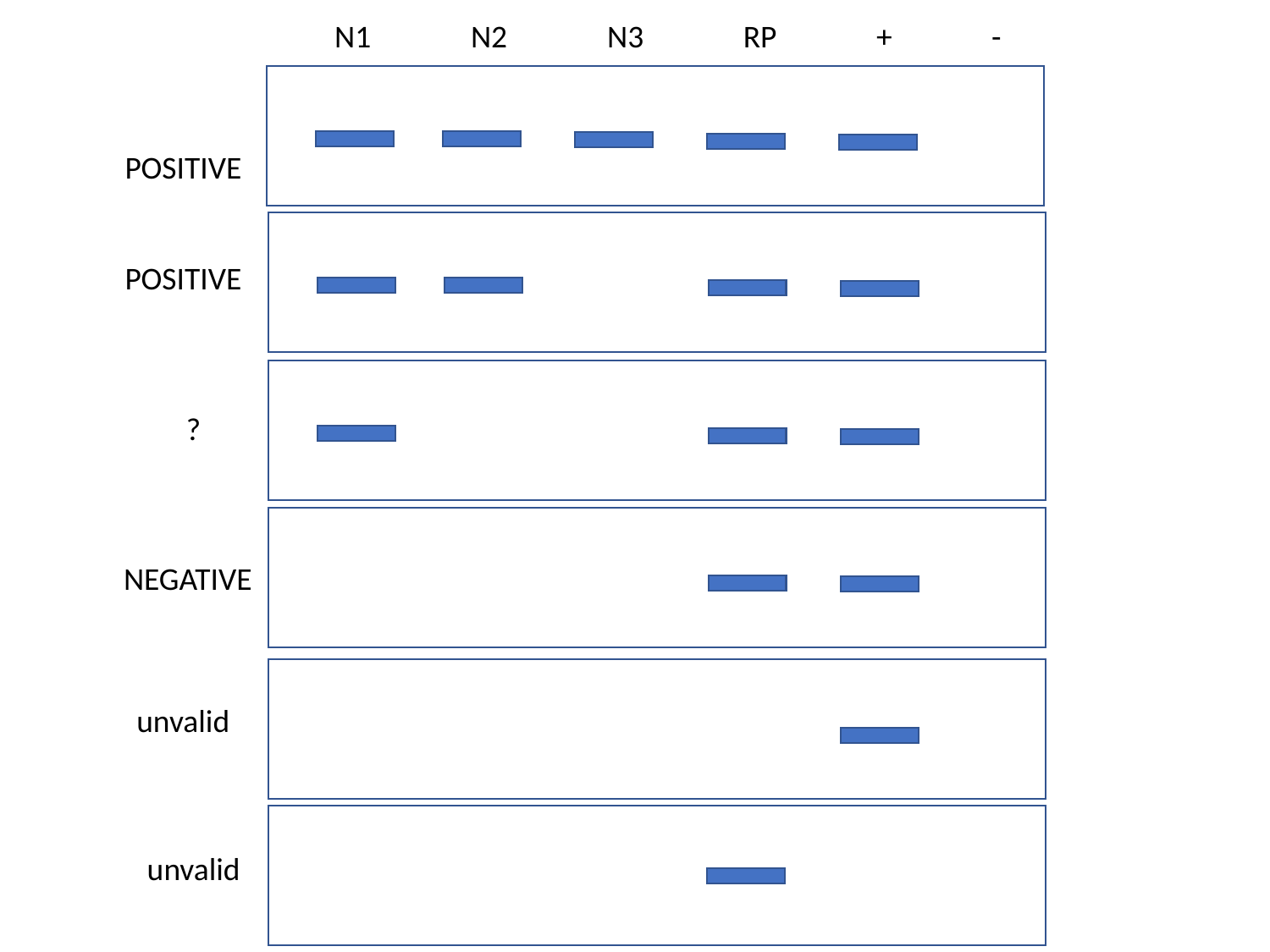

N1
N2
N3
RP
+
-

POSITIVE

POSITIVE

?

NEGATIVE

unvalid

unvalid